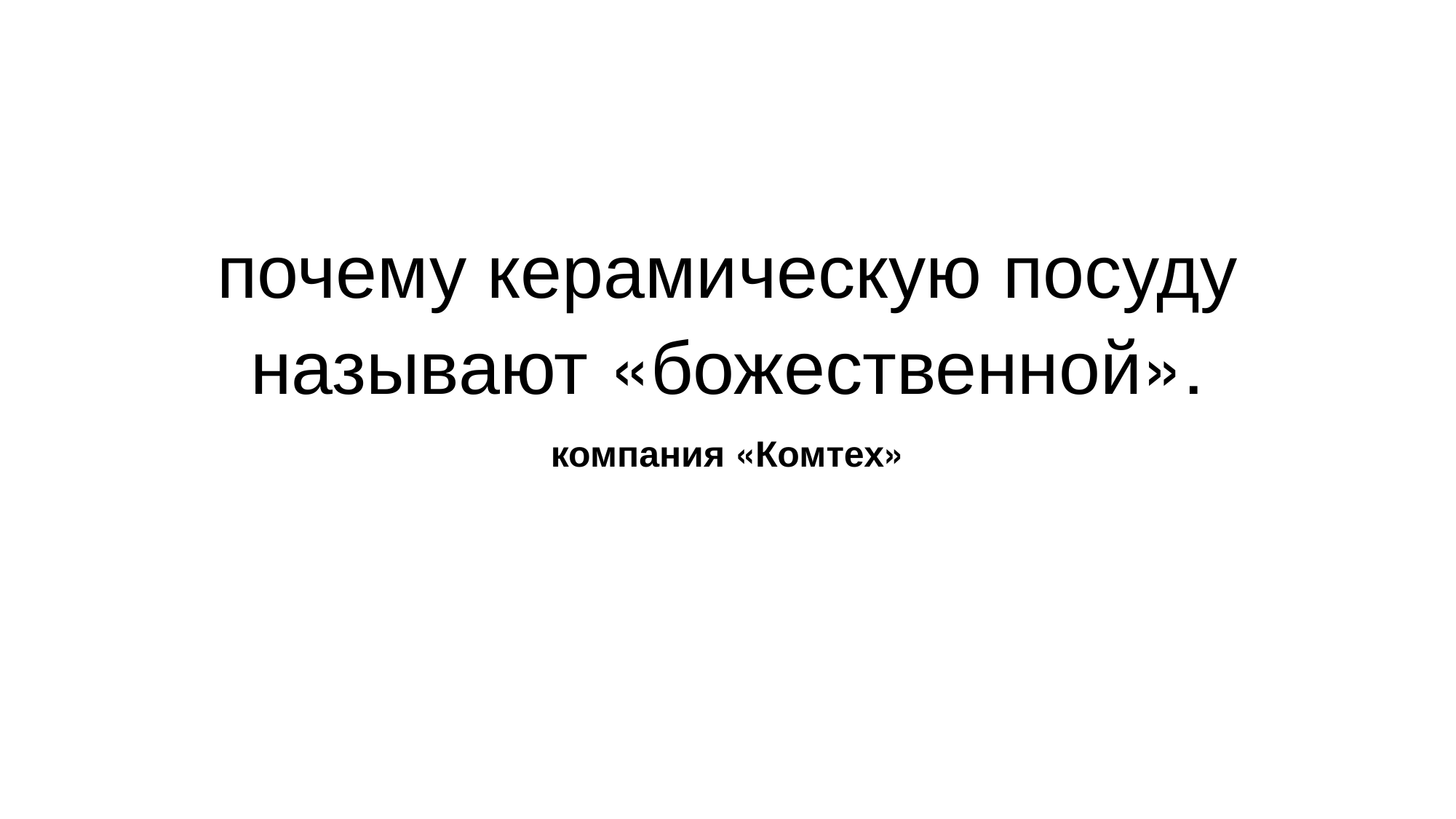

# почему керамическую посуду называют «божественной».
компания «Комтех»